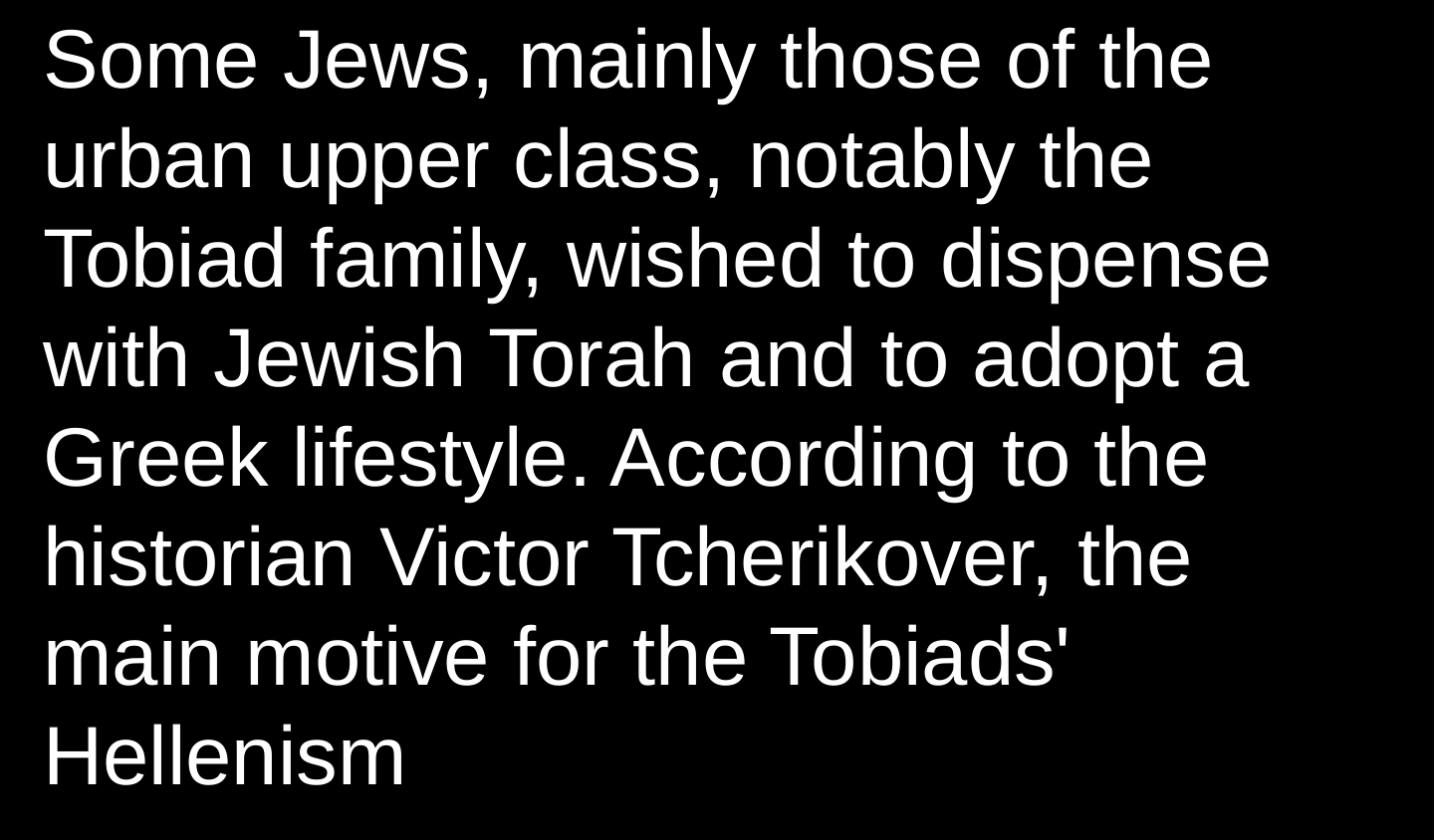

Some Jews, mainly those of the urban upper class, notably the Tobiad family, wished to dispense with Jewish Torah and to adopt a Greek lifestyle. According to the historian Victor Tcherikover, the main motive for the Tobiads' Hellenism